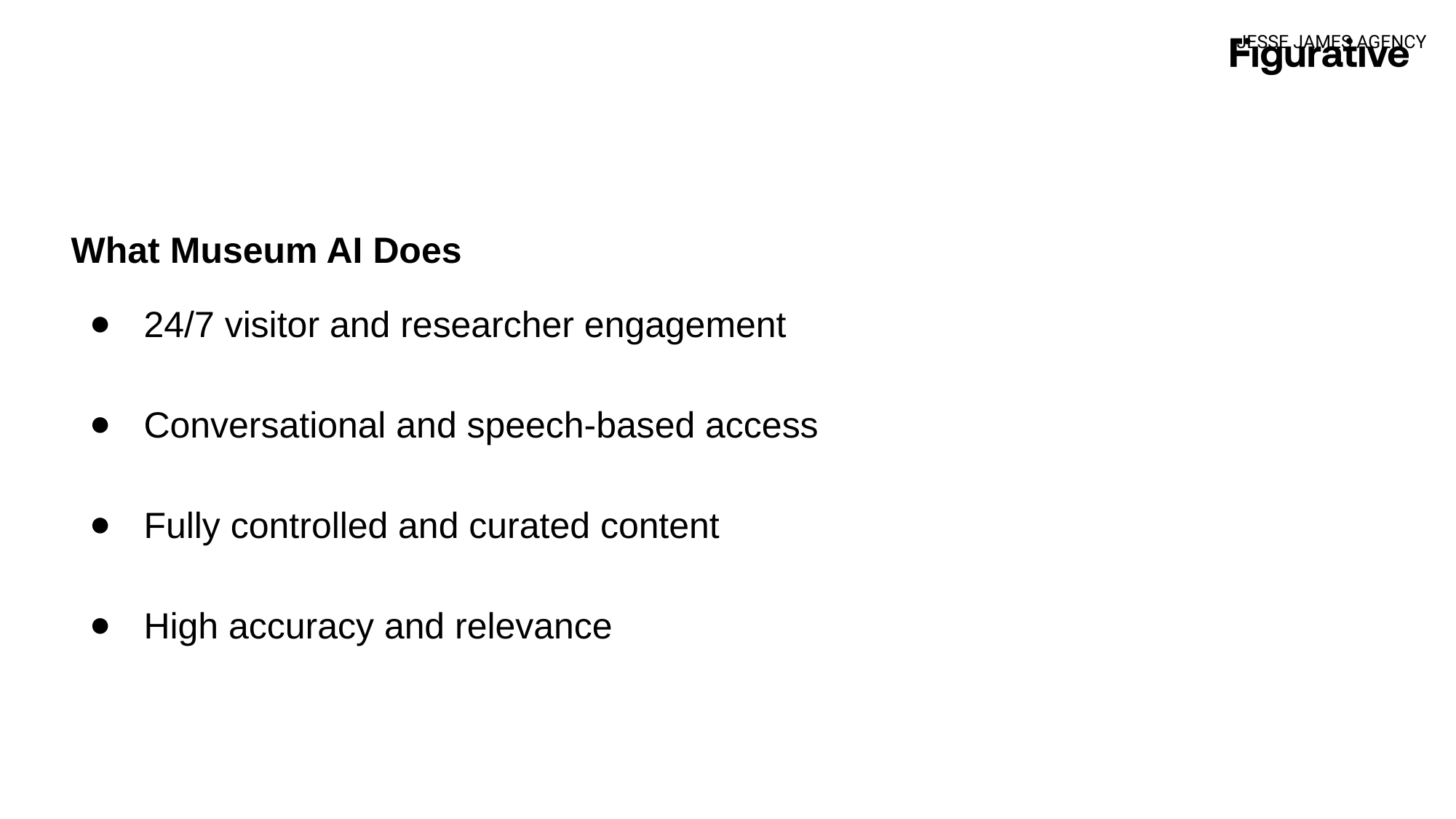

JESSE JAMES AGENCY
What Museum AI Does
24/7 visitor and researcher engagement
Conversational and speech-based access
Fully controlled and curated content
High accuracy and relevance